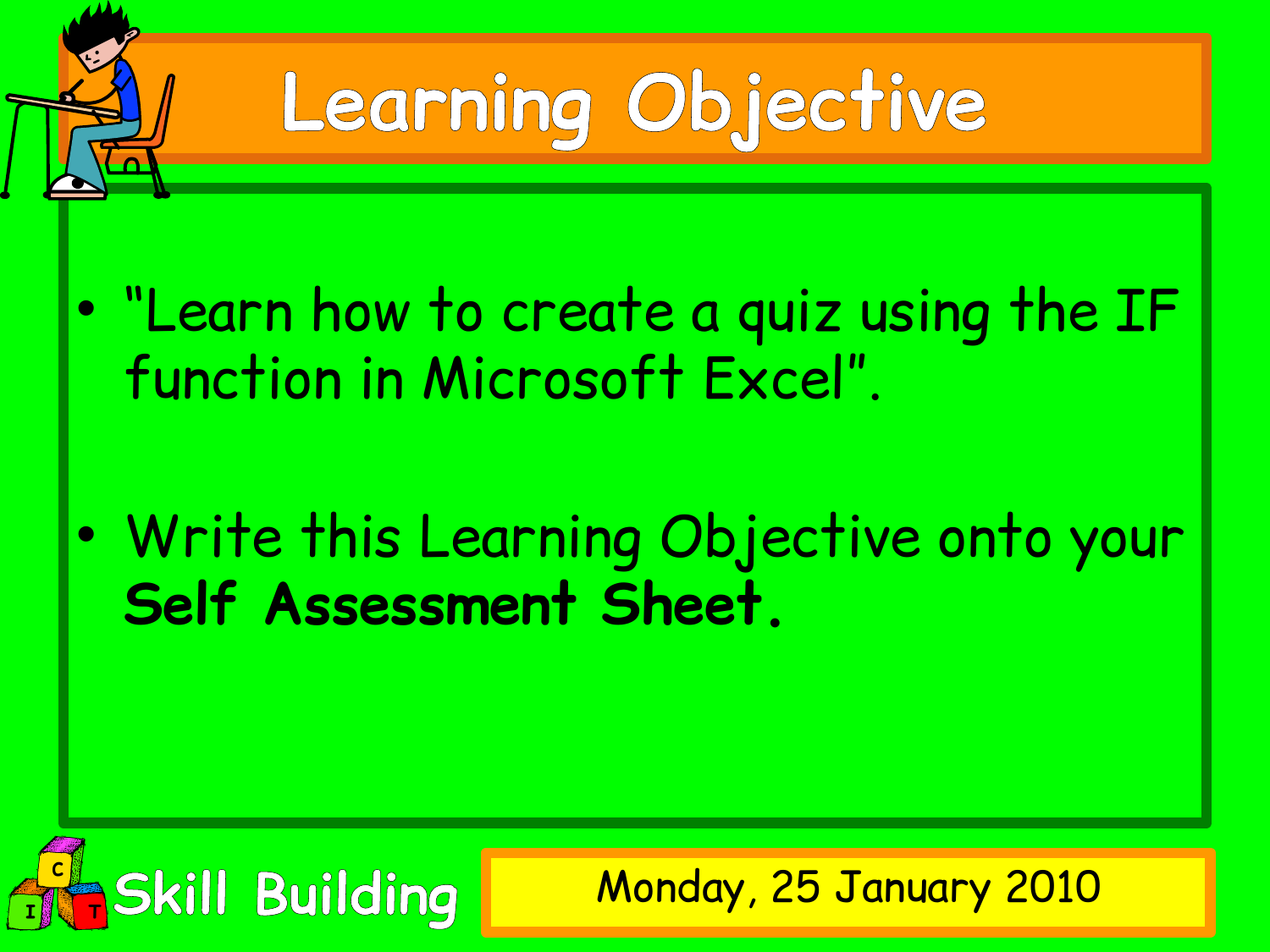

# Learning Objective

“Learn how to create a quiz using the IF function in Microsoft Excel”.

Write this Learning Objective onto your Self Assessment Sheet.
Monday, 25 January 2010